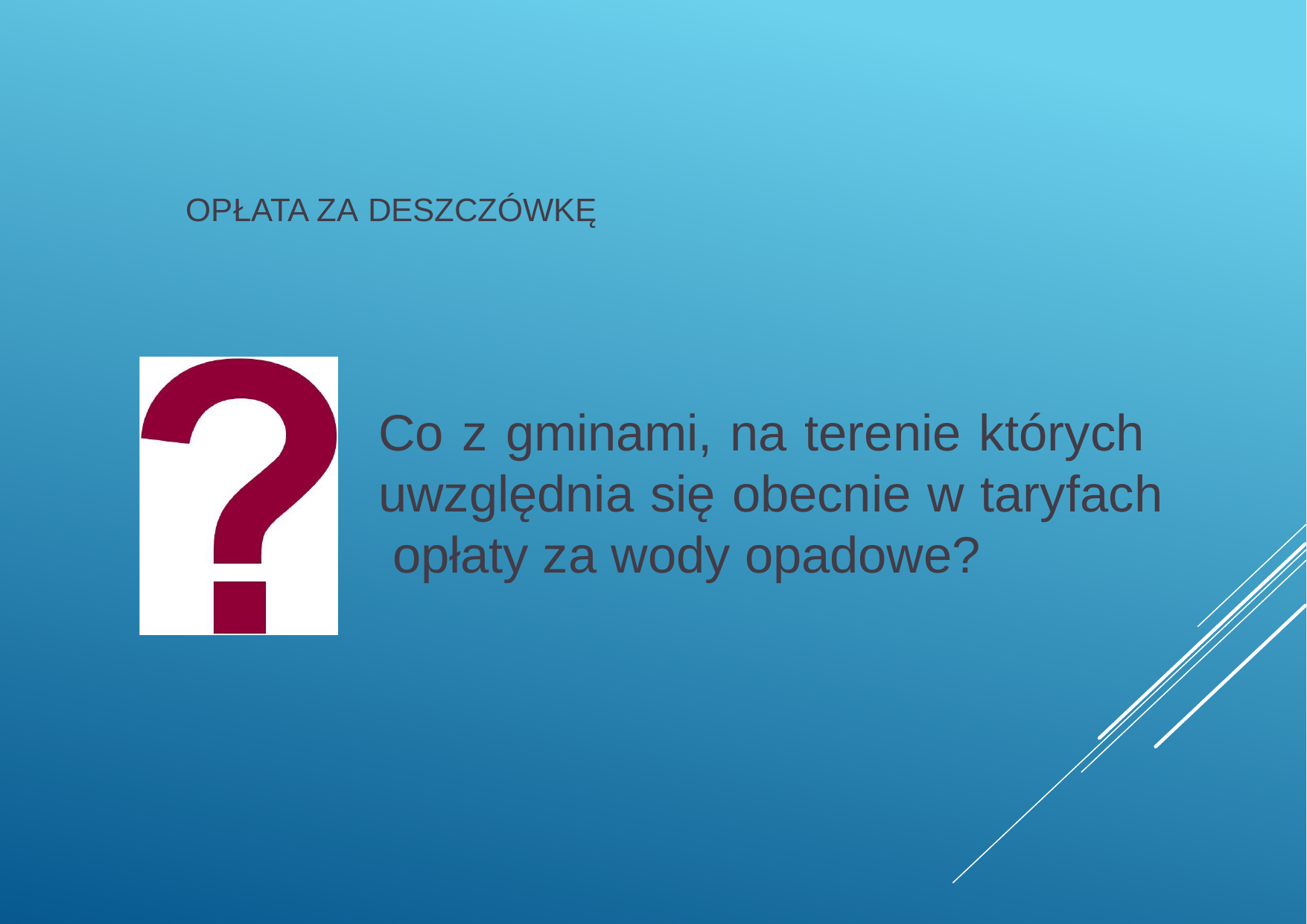

OPŁATA ZA DESZCZÓWKĘ

Co z gminami, na terenie których  uwzględnia się obecnie w taryfach  opłaty za wody opadowe?